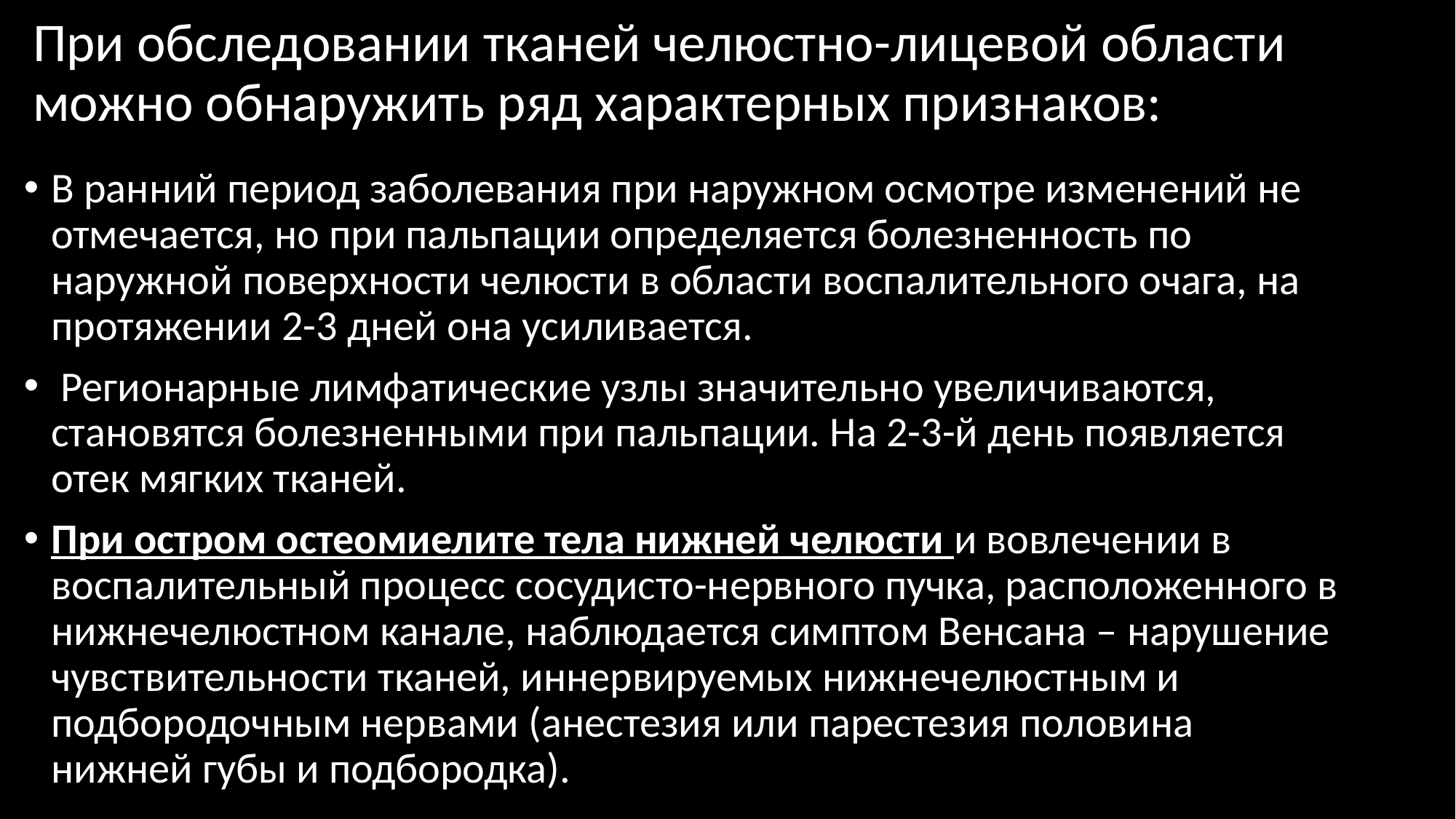

# При обследовании тканей челюстно-лицевой области можно обнаружить ряд характерных признаков:
В ранний период заболевания при наружном осмотре изменений не отмечается, но при пальпации определяется болезненность по наружной поверхности челюсти в области воспалительного очага, на протяжении 2-3 дней она усиливается.
 Регионарные лимфатические узлы значительно увеличиваются, становятся болезненными при пальпации. На 2-3-й день появляется отек мягких тканей.
При остром остеомиелите тела нижней челюсти и вовлечении в воспалительный процесс сосудисто-нервного пучка, расположенного в нижнечелюстном канале, наблюдается симптом Венсана – нарушение чувствительности тканей, иннервируемых нижнечелюстным и подбородочным нервами (анестезия или парестезия половина нижней губы и подбородка).